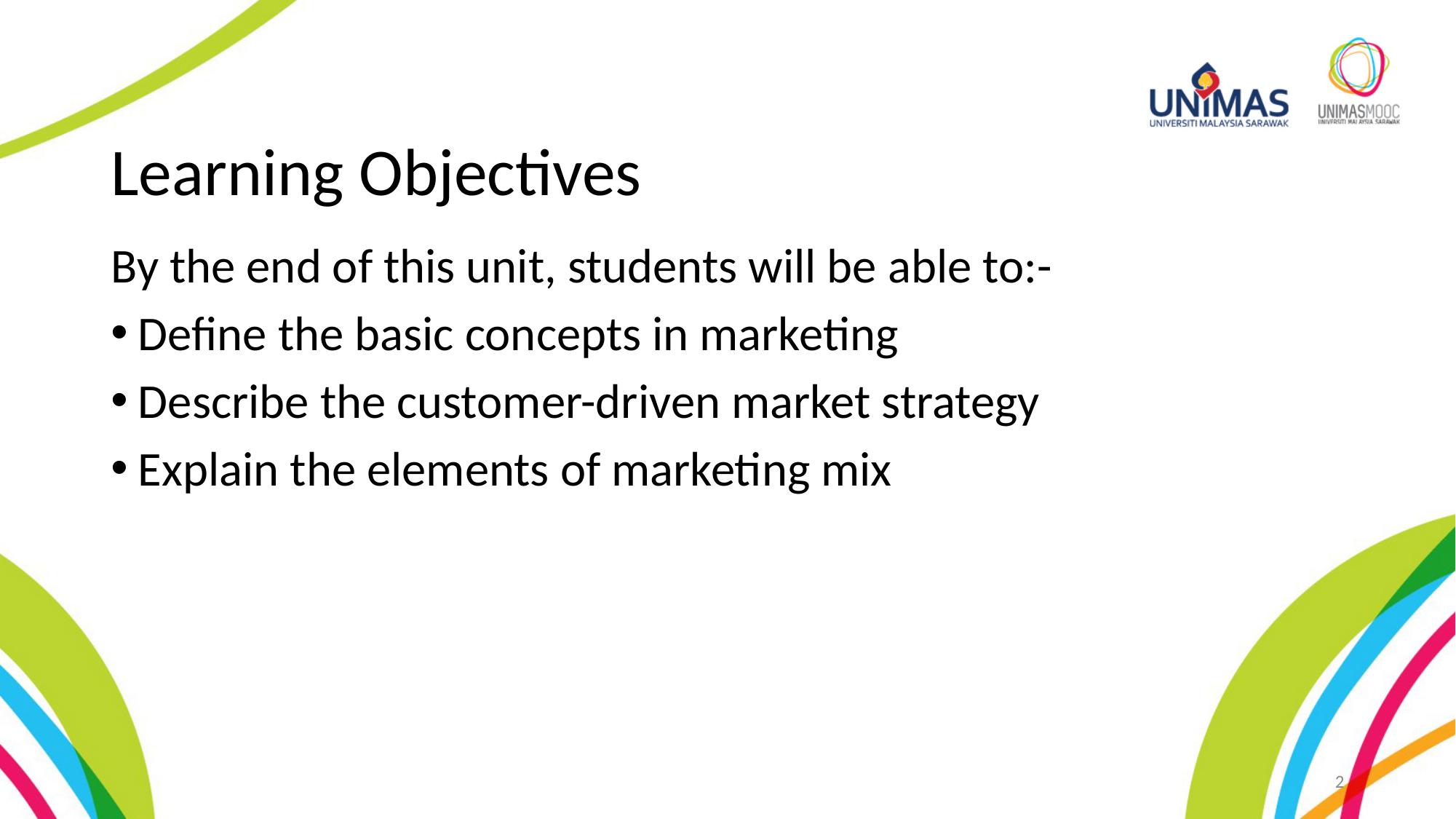

# Learning Objectives
By the end of this unit, students will be able to:-
Define the basic concepts in marketing
Describe the customer-driven market strategy
Explain the elements of marketing mix

2